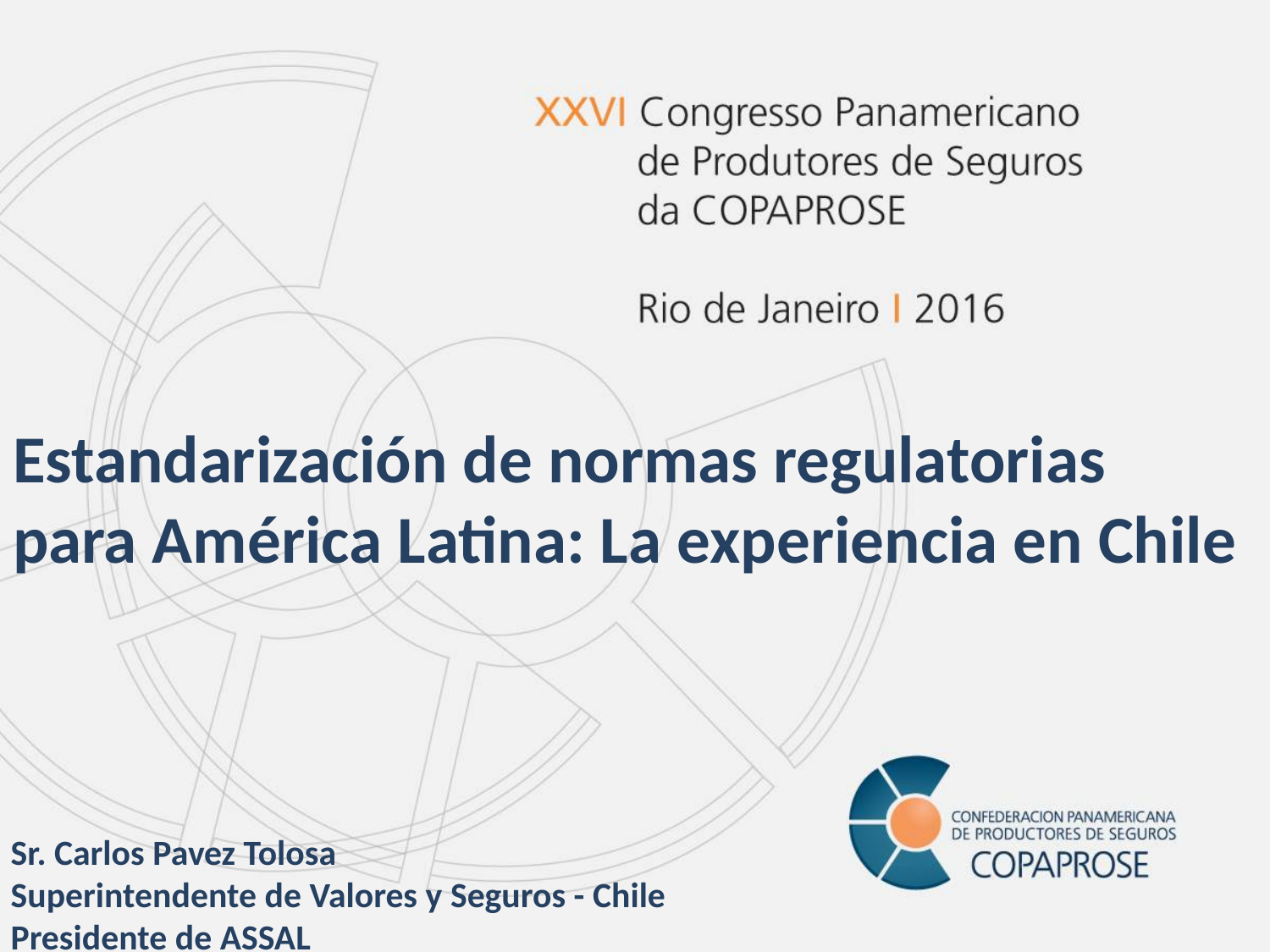

# Estandarización de normas regulatorias para América Latina: La experiencia en Chile
Sr. Carlos Pavez Tolosa
Superintendente de Valores y Seguros - Chile
Presidente de ASSAL